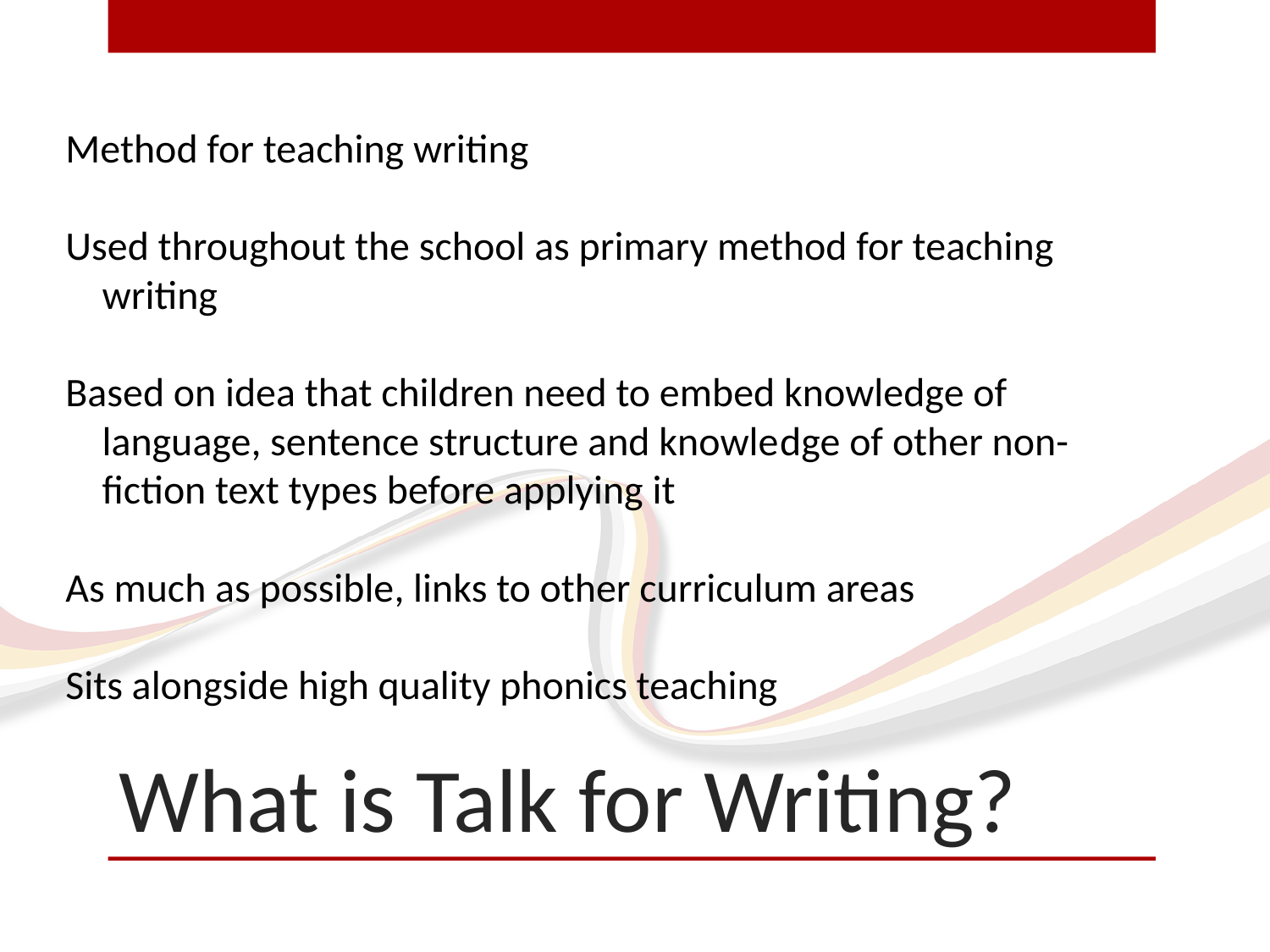

Method for teaching writing

Used throughout the school as primary method for teaching writing

Based on idea that children need to embed knowledge of language, sentence structure and knowledge of other non-fiction text types before applying it

As much as possible, links to other curriculum areas

Sits alongside high quality phonics teaching

# What is Talk for Writing?